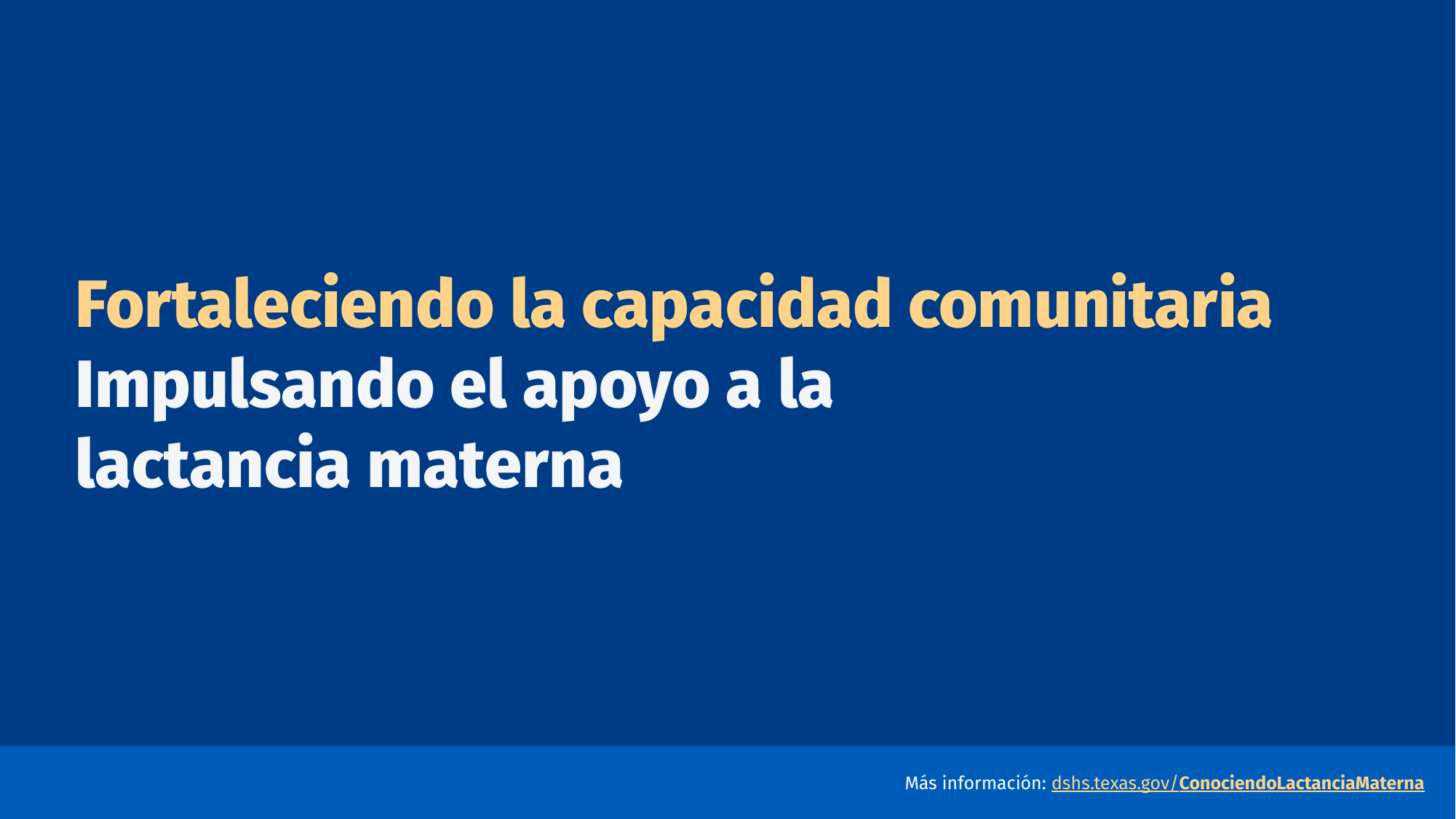

# Fortaleciendo la capacidad comunitaria Impulsando el apoyo a la lactancia materna